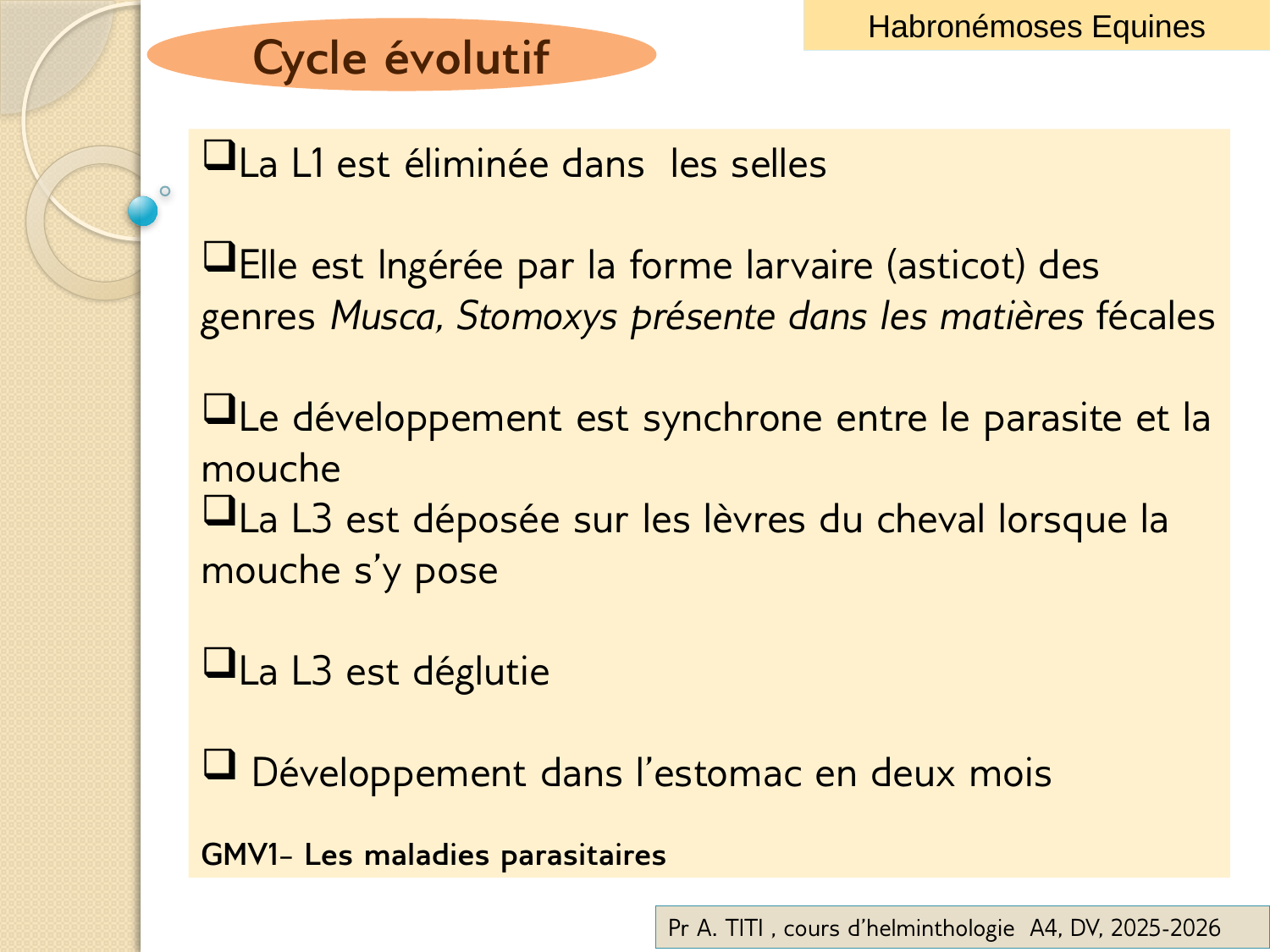

Habronémoses Equines
Cycle évolutif
La L1 est éliminée dans  les selles

Elle est Ingérée par la forme larvaire (asticot) des genres Musca, Stomoxys présente dans les matières fécales

Le développement est synchrone entre le parasite et la mouche
La L3 est déposée sur les lèvres du cheval lorsque la mouche s’y pose

La L3 est déglutie

 Développement dans l’estomac en deux mois

GMV1– Les maladies parasitaires
Pr A. TITI , cours d’helminthologie  A4, DV, 2025-2026